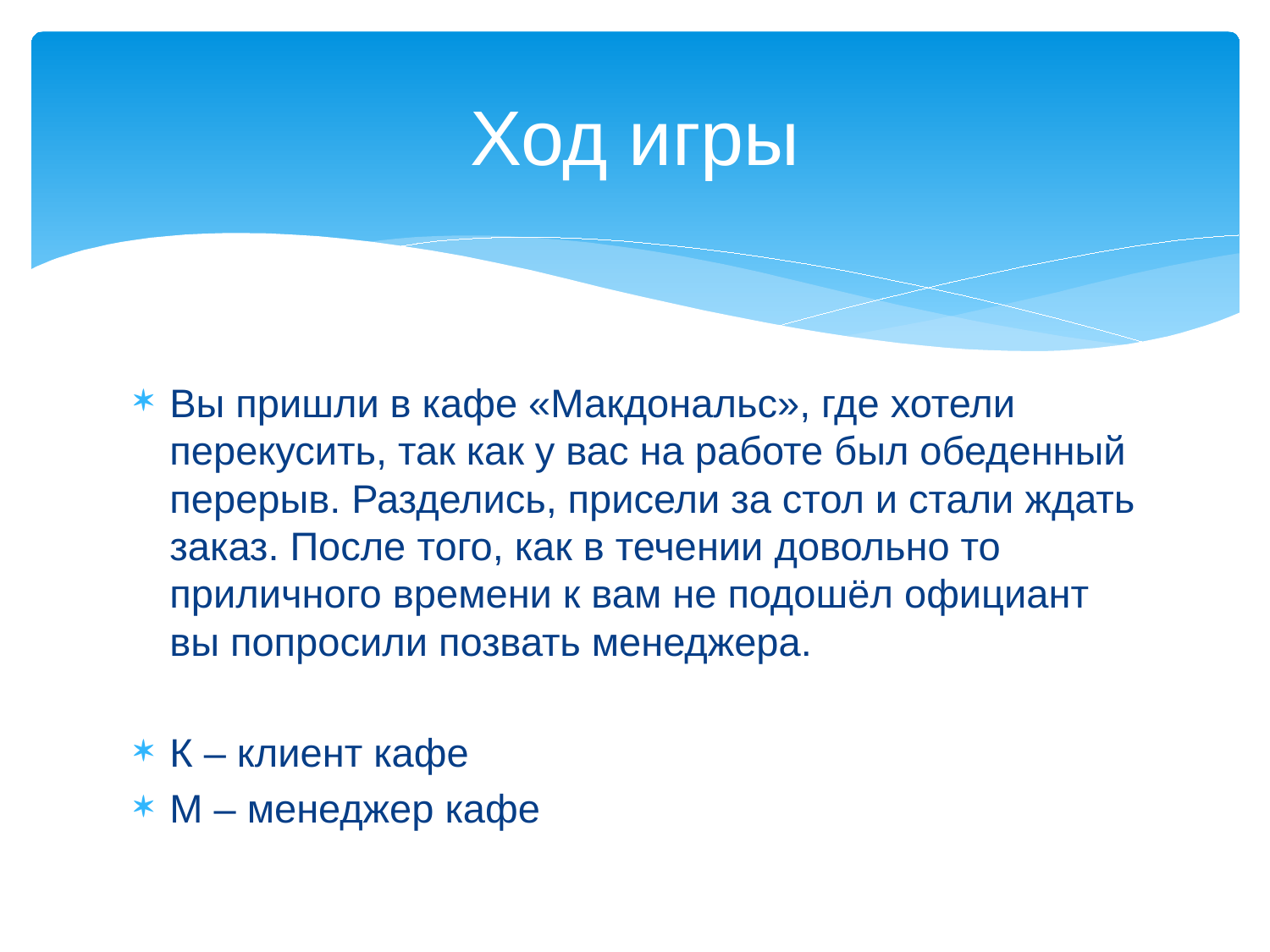

# Ход игры
Вы пришли в кафе «Макдональс», где хотели перекусить, так как у вас на работе был обеденный перерыв. Разделись, присели за стол и стали ждать заказ. После того, как в течении довольно то приличного времени к вам не подошёл официант вы попросили позвать менеджера.

К – клиент кафе
М – менеджер кафе